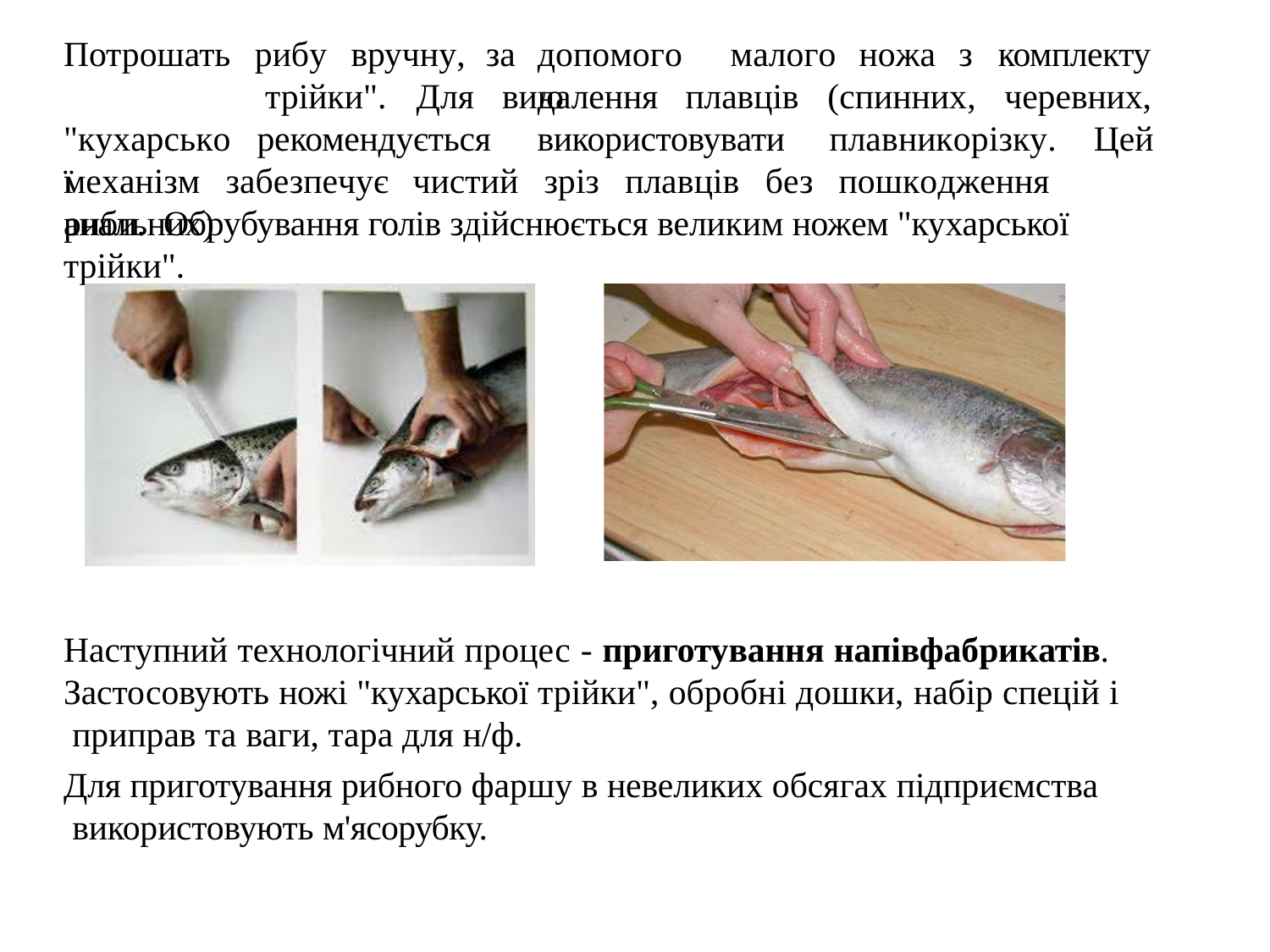

Потрошать  "кухарської  анальних)
рибу	вручну,	за
допомогою
малого
ножа
з	комплекту
трійки".	Для	видалення
плавців
(спинних,
черевних,
рекомендується	використовувати
плавникорізку.	Цей
механізм	забезпечує	чистий	зріз	плавців	без	пошкодження	риби.  Обрубування голів здійснюється великим ножем "кухарської трійки".

Наступний технологічний процес - приготування напівфабрикатів.  Застосовують ножі "кухарської трійки", обробні дошки, набір спецій і  приправ та ваги, тара для н/ф.
Для приготування рибного фаршу в невеликих обсягах підприємства  використовують м'ясорубку.